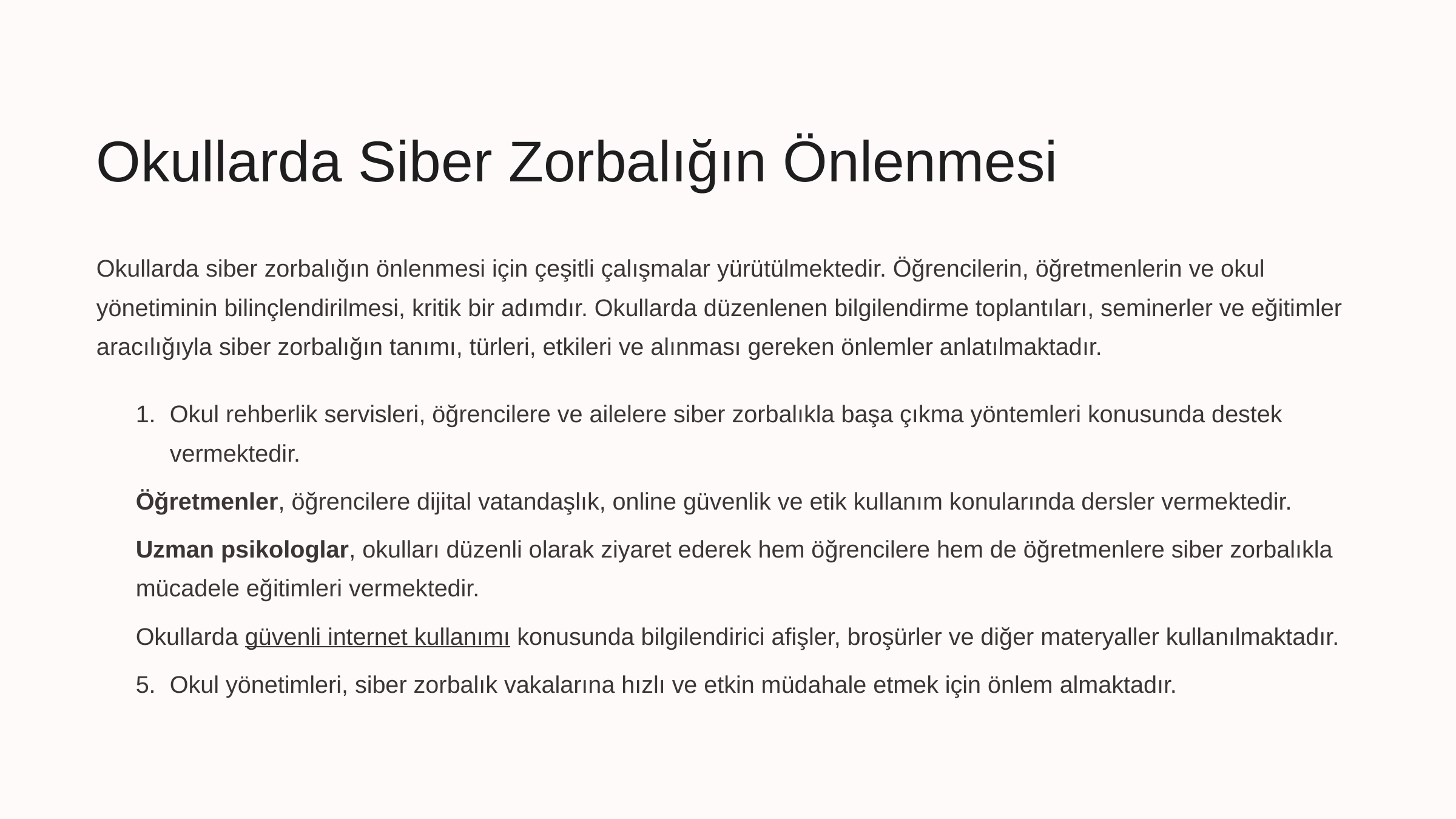

Okullarda Siber Zorbalığın Önlenmesi
Okullarda siber zorbalığın önlenmesi için çeşitli çalışmalar yürütülmektedir. Öğrencilerin, öğretmenlerin ve okul yönetiminin bilinçlendirilmesi, kritik bir adımdır. Okullarda düzenlenen bilgilendirme toplantıları, seminerler ve eğitimler aracılığıyla siber zorbalığın tanımı, türleri, etkileri ve alınması gereken önlemler anlatılmaktadır.
Okul rehberlik servisleri, öğrencilere ve ailelere siber zorbalıkla başa çıkma yöntemleri konusunda destek vermektedir.
Öğretmenler, öğrencilere dijital vatandaşlık, online güvenlik ve etik kullanım konularında dersler vermektedir.
Uzman psikologlar, okulları düzenli olarak ziyaret ederek hem öğrencilere hem de öğretmenlere siber zorbalıkla mücadele eğitimleri vermektedir.
Okullarda güvenli internet kullanımı konusunda bilgilendirici afişler, broşürler ve diğer materyaller kullanılmaktadır.
Okul yönetimleri, siber zorbalık vakalarına hızlı ve etkin müdahale etmek için önlem almaktadır.